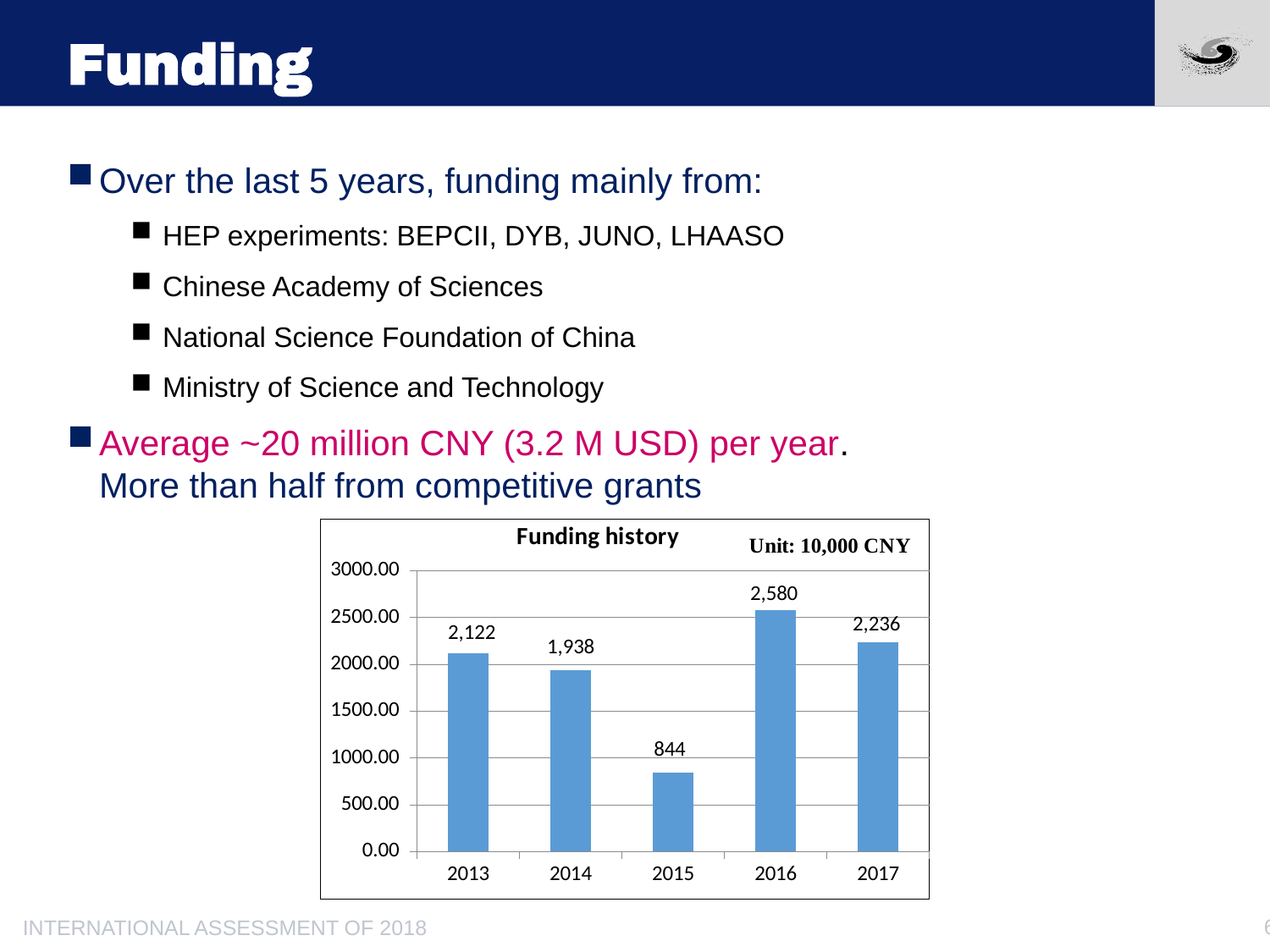

# Funding
Over the last 5 years, funding mainly from:
HEP experiments: BEPCII, DYB, JUNO, LHAASO
Chinese Academy of Sciences
National Science Foundation of China
Ministry of Science and Technology
Average ~20 million CNY (3.2 M USD) per year.
More than half from competitive grants

### Chart: Funding history

| Category | The fund of the last 5 years |
|---|---|
| 2013 | 2122.051716 |
| 2014 | 1937.6463529999999 |
| 2015 | 844.38 |
| 2016 | 2579.524683 |
| 2017 | 2235.9338 |